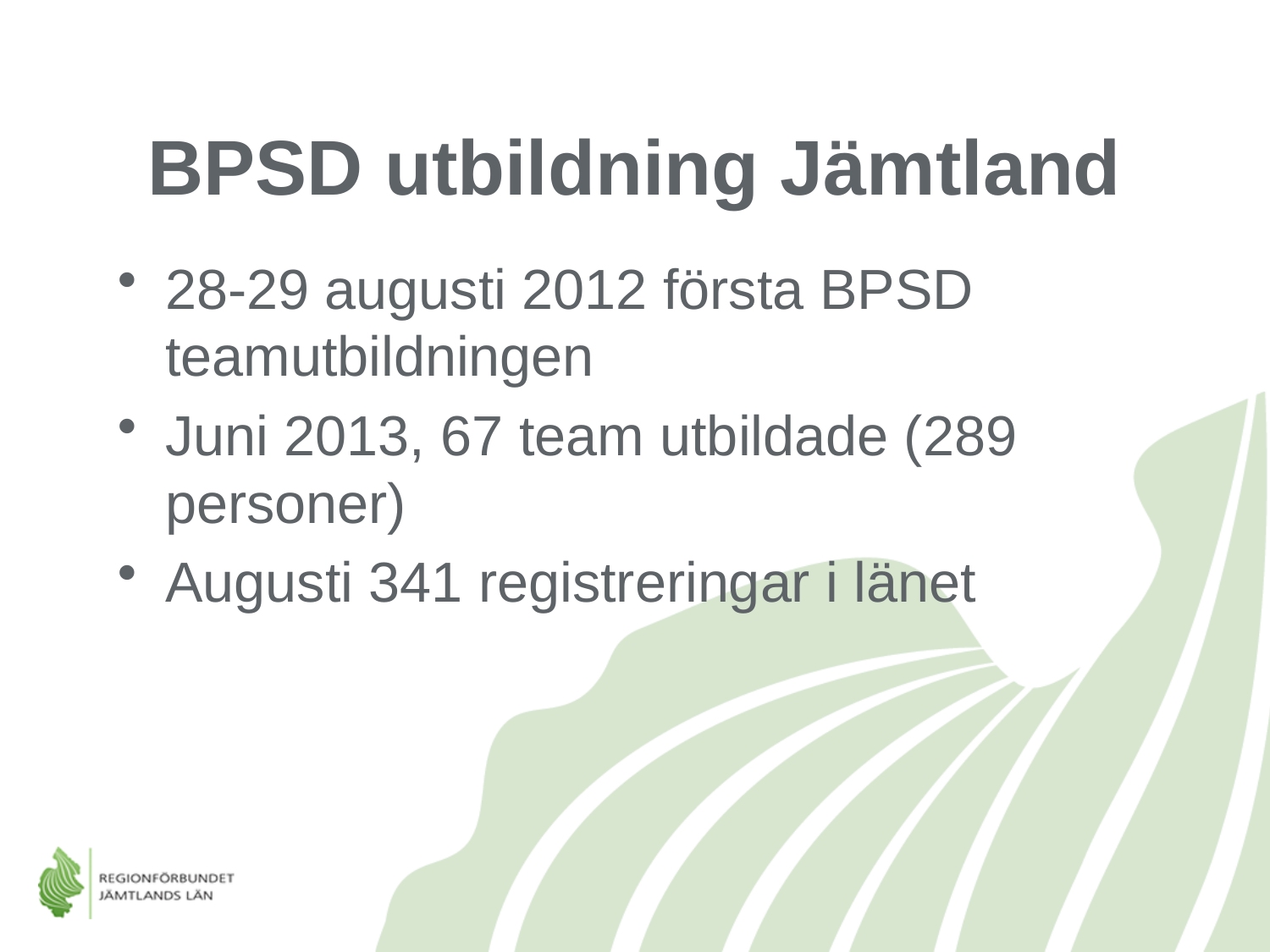

# BPSD utbildning Jämtland
28-29 augusti 2012 första BPSD teamutbildningen
Juni 2013, 67 team utbildade (289 personer)
Augusti 341 registreringar i länet